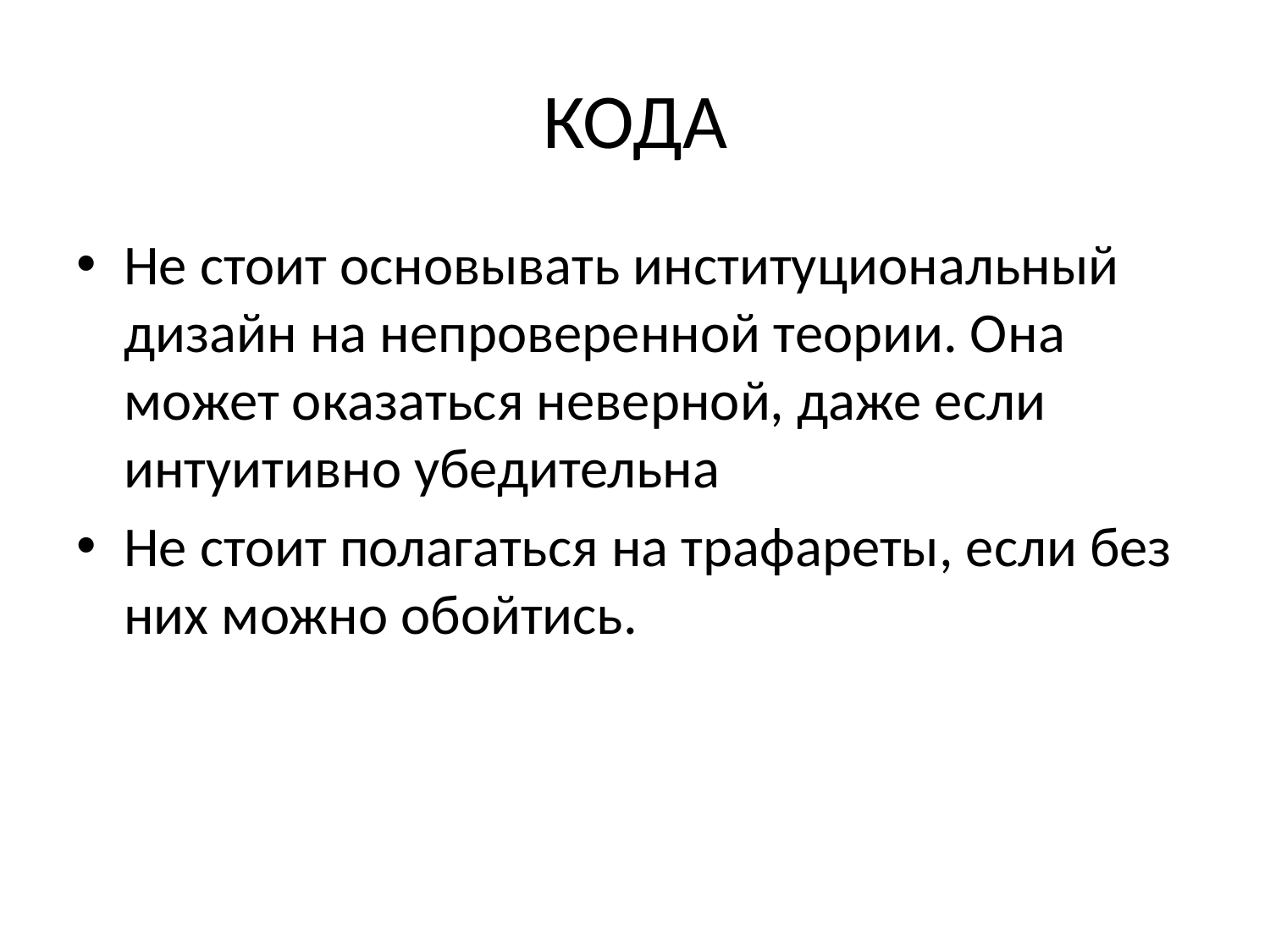

# КОДА
Не стоит основывать институциональный дизайн на непроверенной теории. Она может оказаться неверной, даже если интуитивно убедительна
Не стоит полагаться на трафареты, если без них можно обойтись.